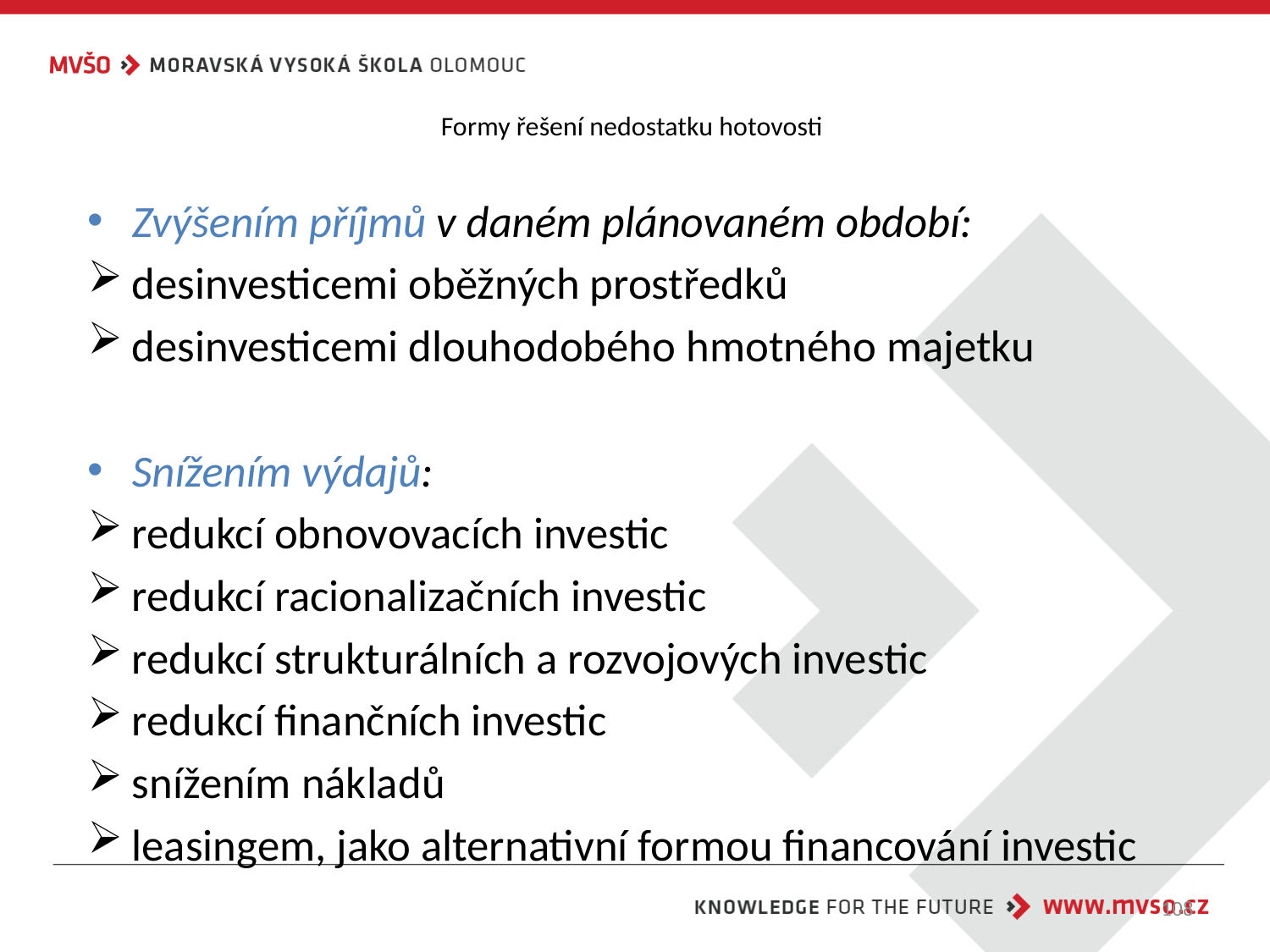

# Formy řešení nedostatku hotovosti
Zvýšením příjmů v daném plánovaném období:
desinvesticemi oběžných prostředků
desinvesticemi dlouhodobého hmotného majetku

Snížením výdajů:
redukcí obnovovacích investic
redukcí racionalizačních investic
redukcí strukturálních a rozvojových investic
redukcí finančních investic
snížením nákladů
leasingem, jako alternativní formou financování investic
108